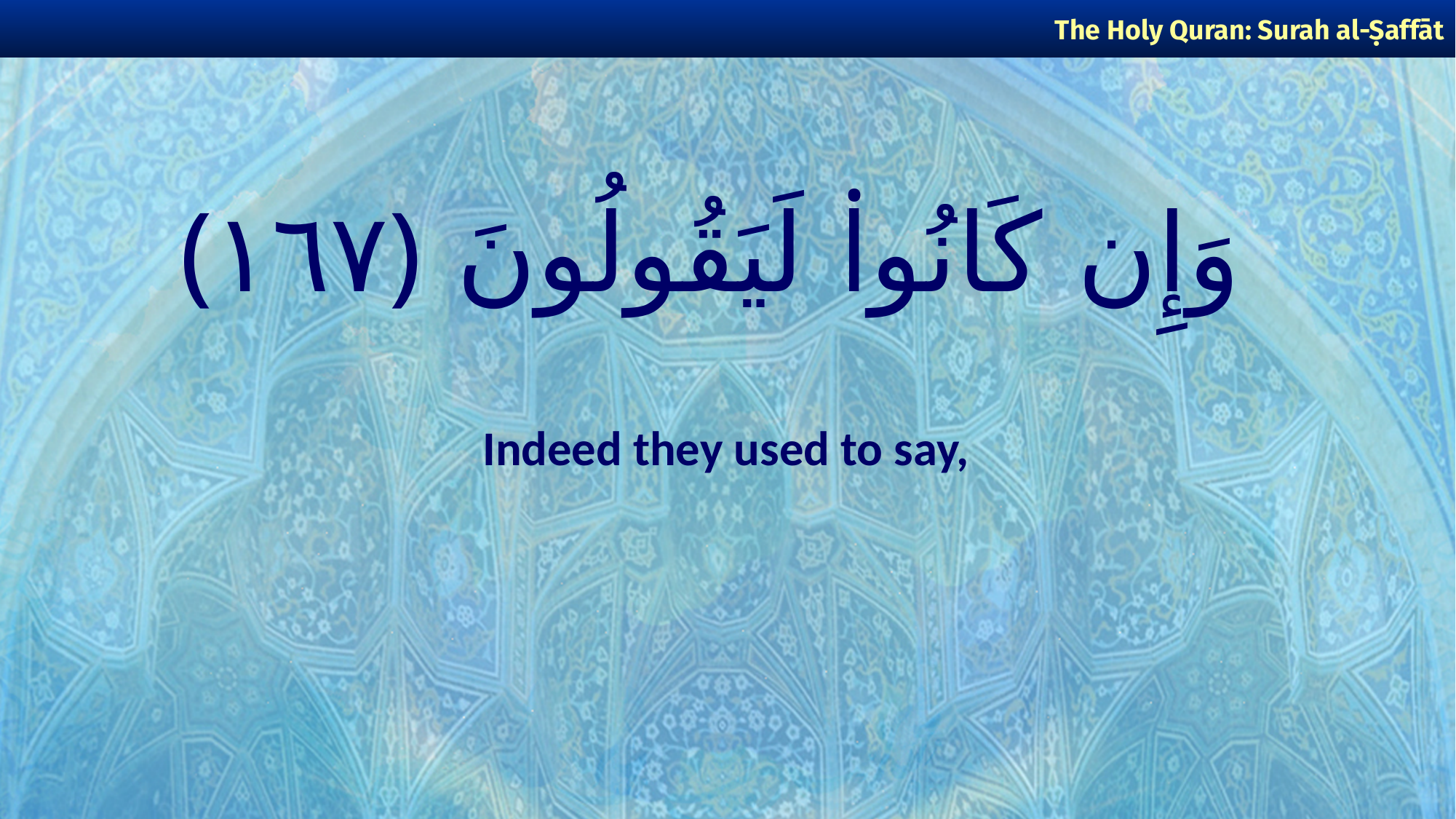

The Holy Quran: Surah al-Ṣaffāt
# وَإِن كَانُوا۟ لَيَقُولُونَ ﴿١٦٧﴾
Indeed they used to say,